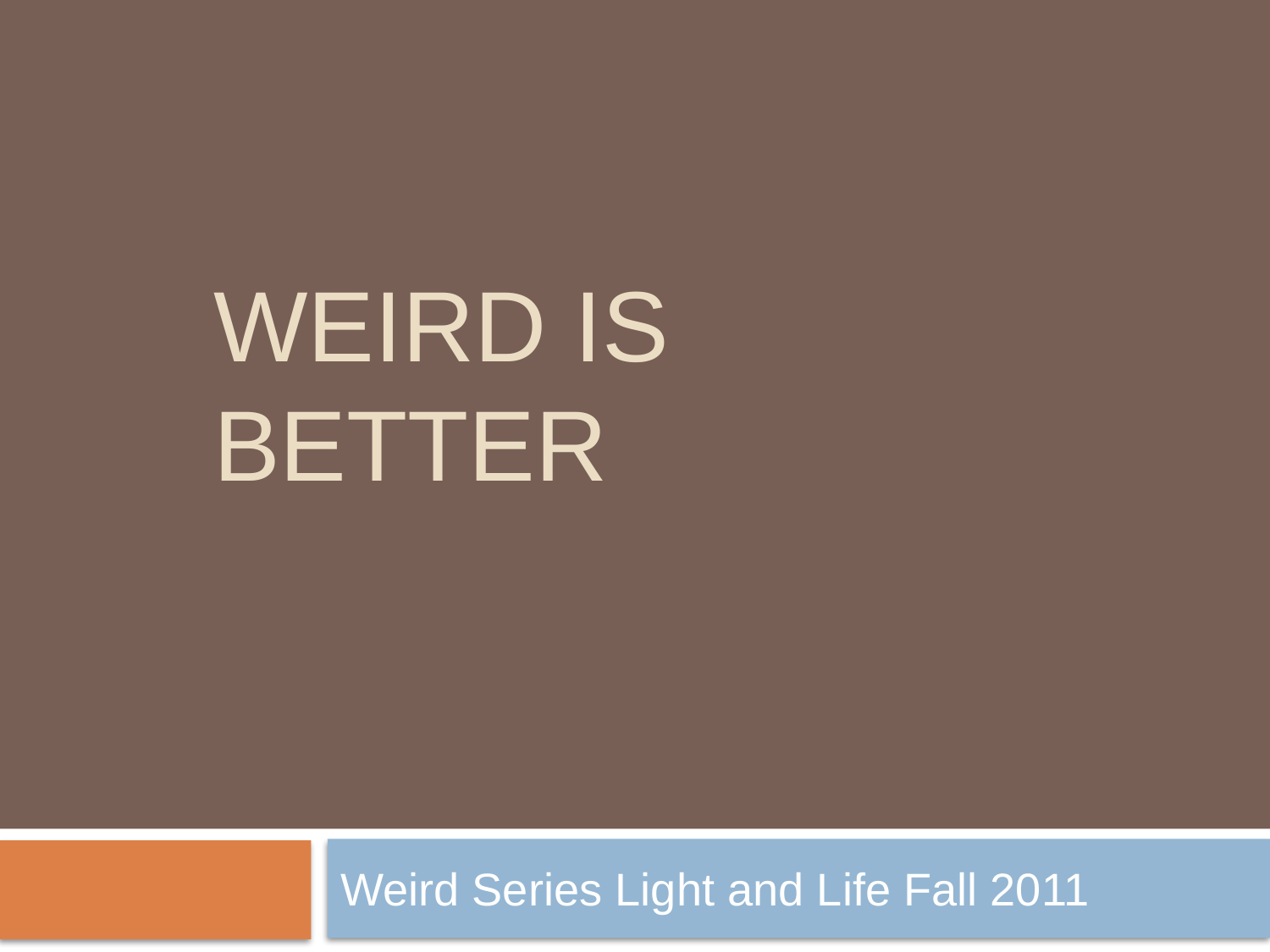

# Weird is Better
Weird Series Light and Life Fall 2011